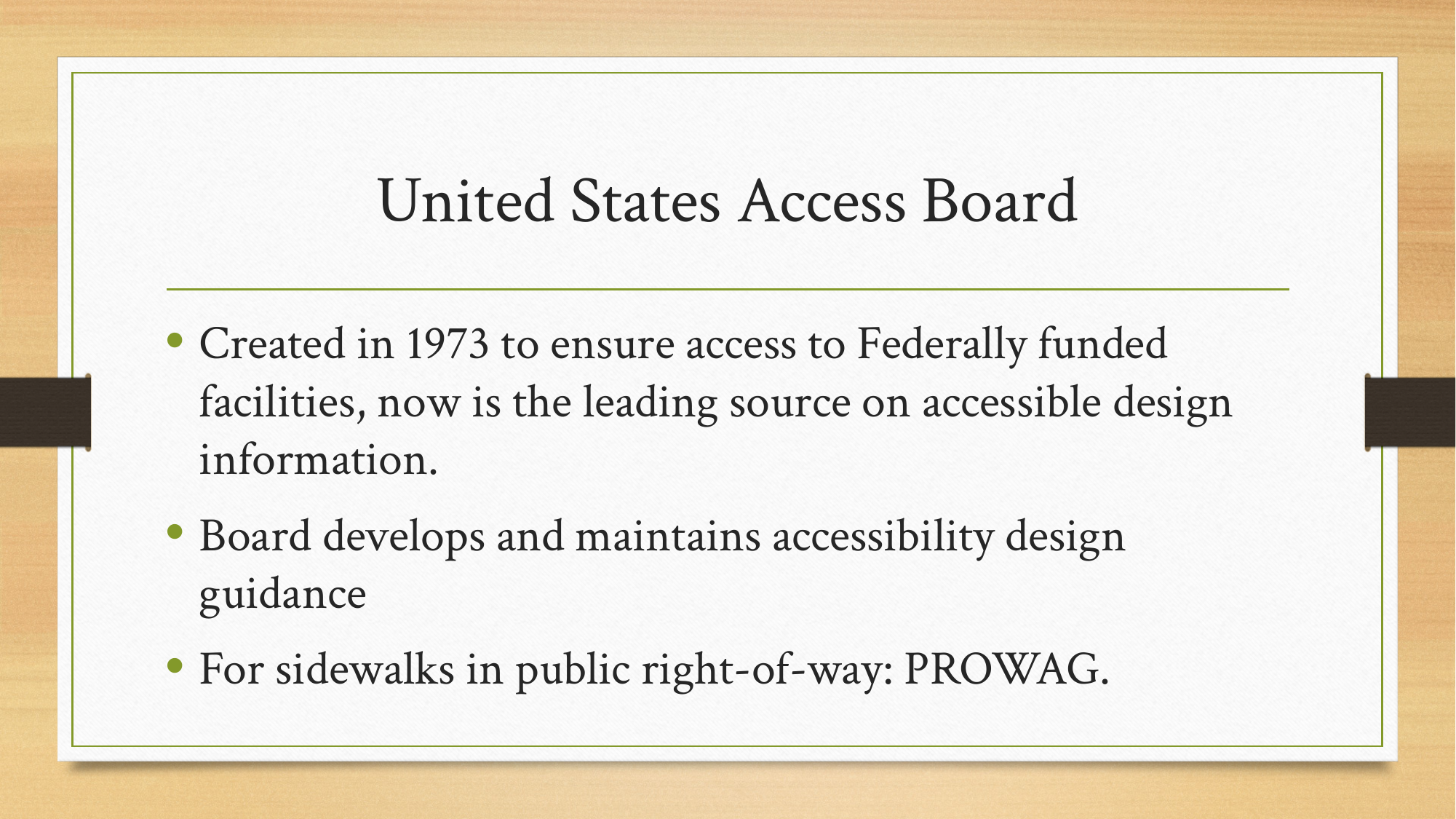

# United States Access Board
Created in 1973 to ensure access to Federally funded facilities, now is the leading source on accessible design information.
Board develops and maintains accessibility design guidance
For sidewalks in public right-of-way: PROWAG.